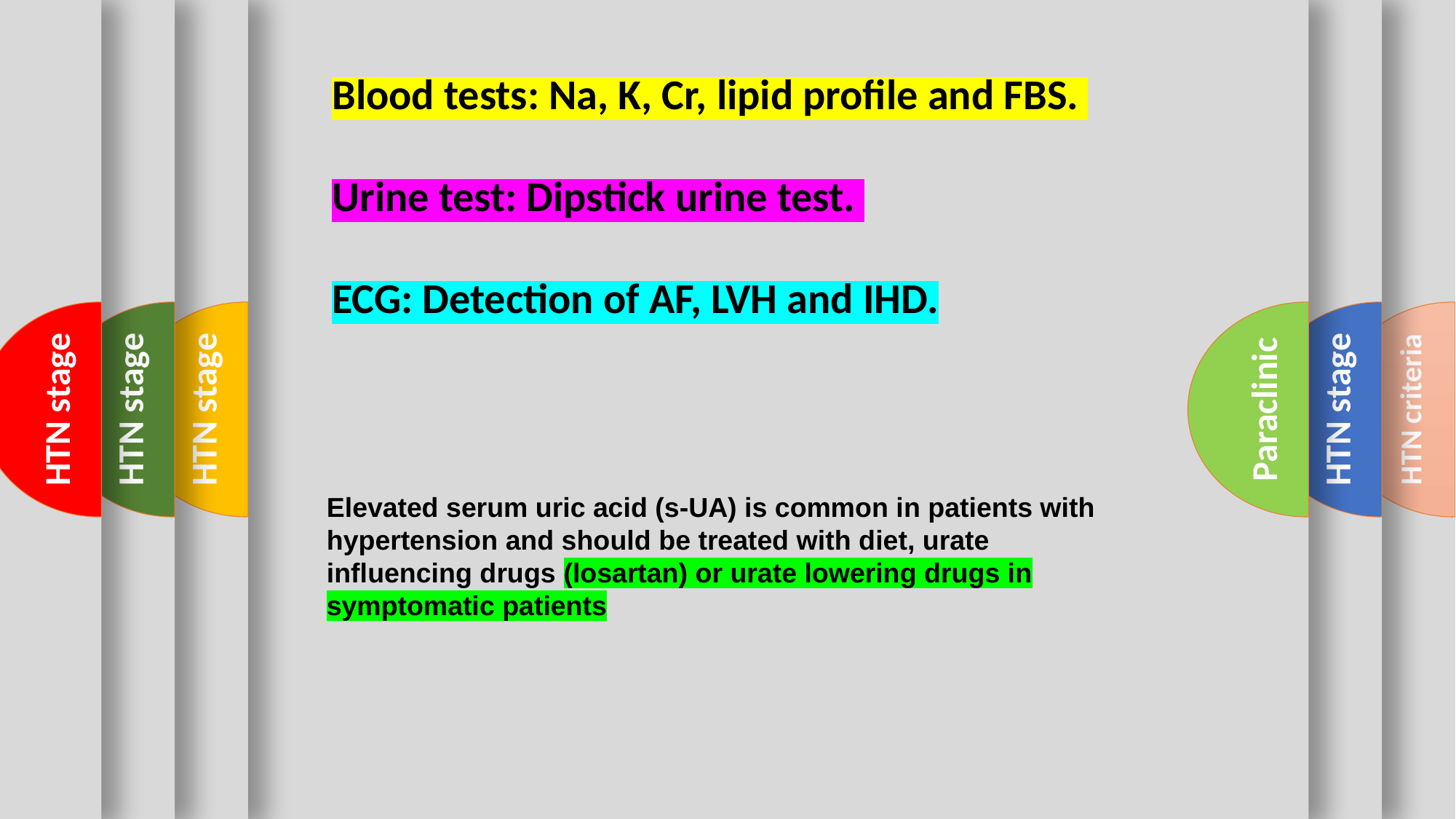

HTN criteria

HTN stage

HTN stage

HTN stage

HTN stage

Paraclinic
Blood tests: Na, K, Cr, lipid profile and FBS.

Urine test: Dipstick urine test.

ECG: Detection of AF, LVH and IHD.

Elevated serum uric acid (s-UA) is common in patients with hypertension and should be treated with diet, urate influencing drugs (losartan) or urate lowering drugs in symptomatic patients